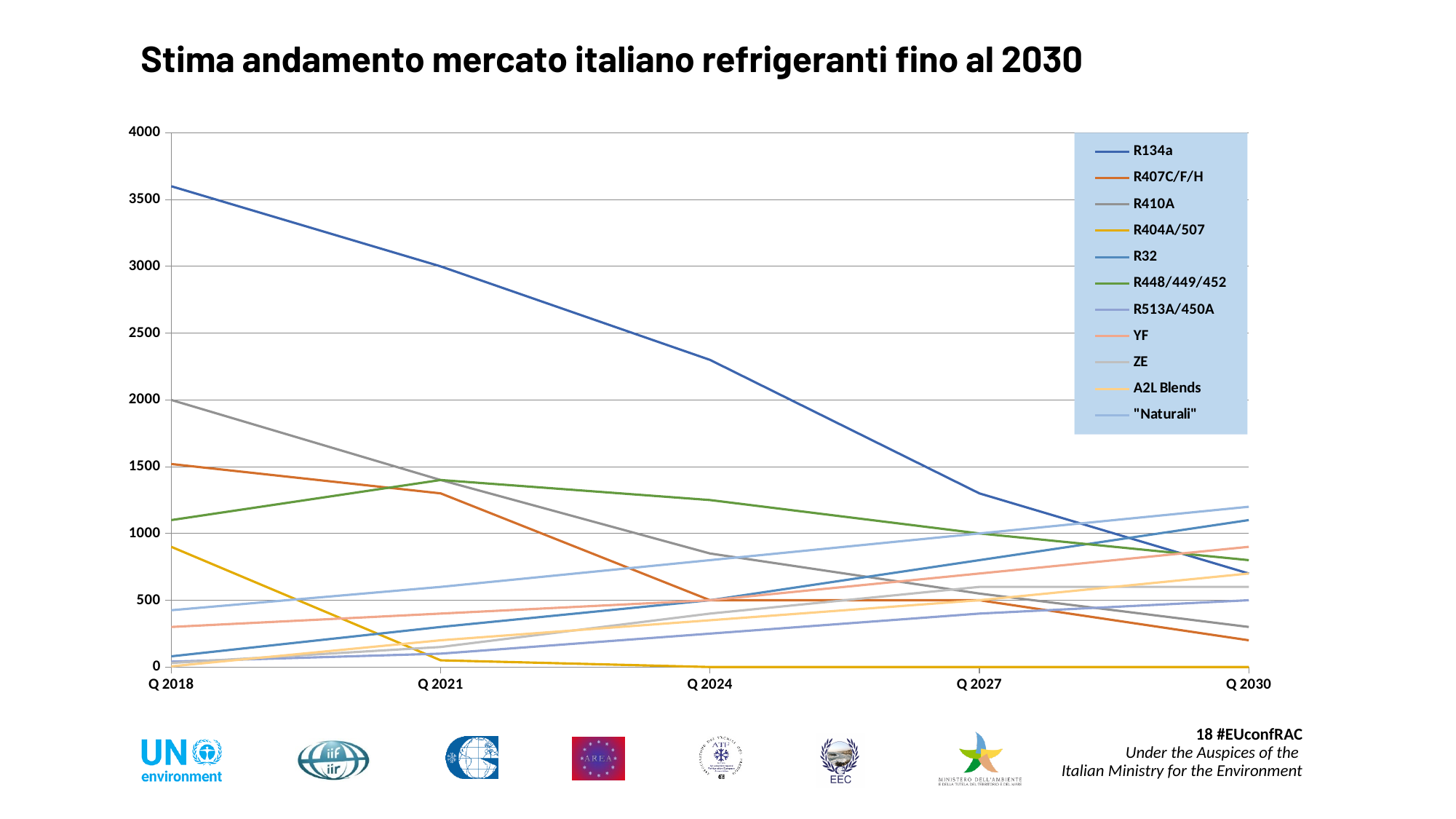

# Stima andamento mercato italiano refrigeranti fino al 2030

### Chart

| Category | R134a  | R407C/F/H | R410A | R404A/507 | R32 | R448/449/452 | R513A/450A | YF | ZE | A2L Blends | "Naturali" |
|---|---|---|---|---|---|---|---|---|---|---|---|
| Q 2018 | 3600.0 | 1520.0 | 2000.0 | 900.0 | 80.0 | 1100.0 | 40.0 | 300.0 | 30.0 | 5.0 | 425.0 |
| Q 2021 | 3000.0 | 1300.0 | 1400.0 | 50.0 | 300.0 | 1400.0 | 100.0 | 400.0 | 150.0 | 200.0 | 600.0 |
| Q 2024 | 2300.0 | 500.0 | 850.0 | 0.0 | 500.0 | 1250.0 | 250.0 | 500.0 | 400.0 | 350.0 | 800.0 |
| Q 2027 | 1300.0 | 500.0 | 550.0 | 0.0 | 800.0 | 1000.0 | 400.0 | 700.0 | 600.0 | 500.0 | 1000.0 |
| Q 2030 | 700.0 | 200.0 | 300.0 | 0.0 | 1100.0 | 800.0 | 500.0 | 900.0 | 600.0 | 700.0 | 1200.0 |